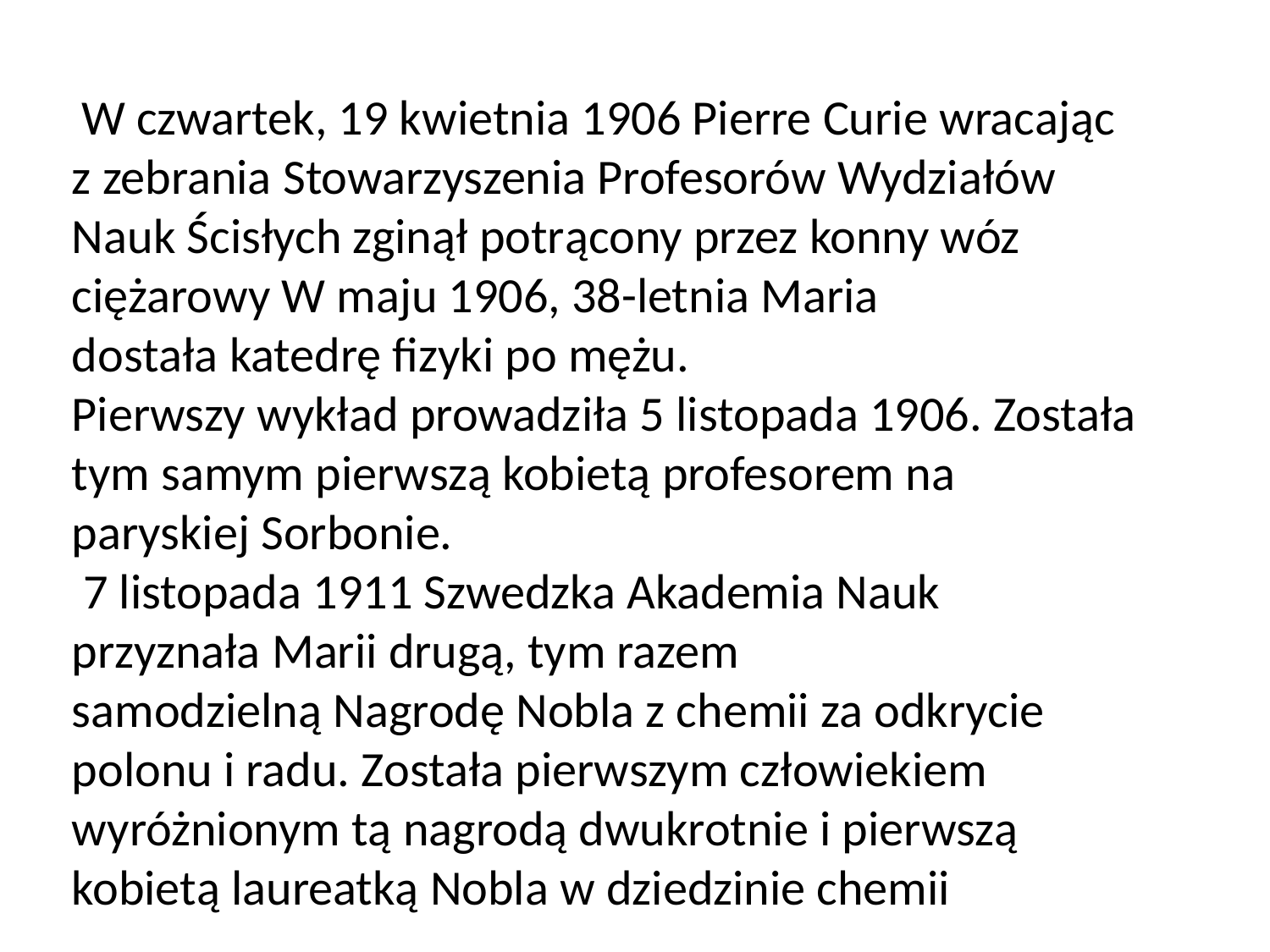

W czwartek, 19 kwietnia 1906 Pierre Curie wracając z zebrania Stowarzyszenia Profesorów Wydziałów Nauk Ścisłych zginął potrącony przez konny wóz ciężarowy W maju 1906, 38-letnia Maria dostała katedrę fizyki po mężu. Pierwszy wykład prowadziła 5 listopada 1906. Została tym samym pierwszą kobietą profesorem na paryskiej Sorbonie.
 7 listopada 1911 Szwedzka Akademia Nauk przyznała Marii drugą, tym razem samodzielną Nagrodę Nobla z chemii za odkrycie polonu i radu. Została pierwszym człowiekiem wyróżnionym tą nagrodą dwukrotnie i pierwszą kobietą laureatką Nobla w dziedzinie chemii